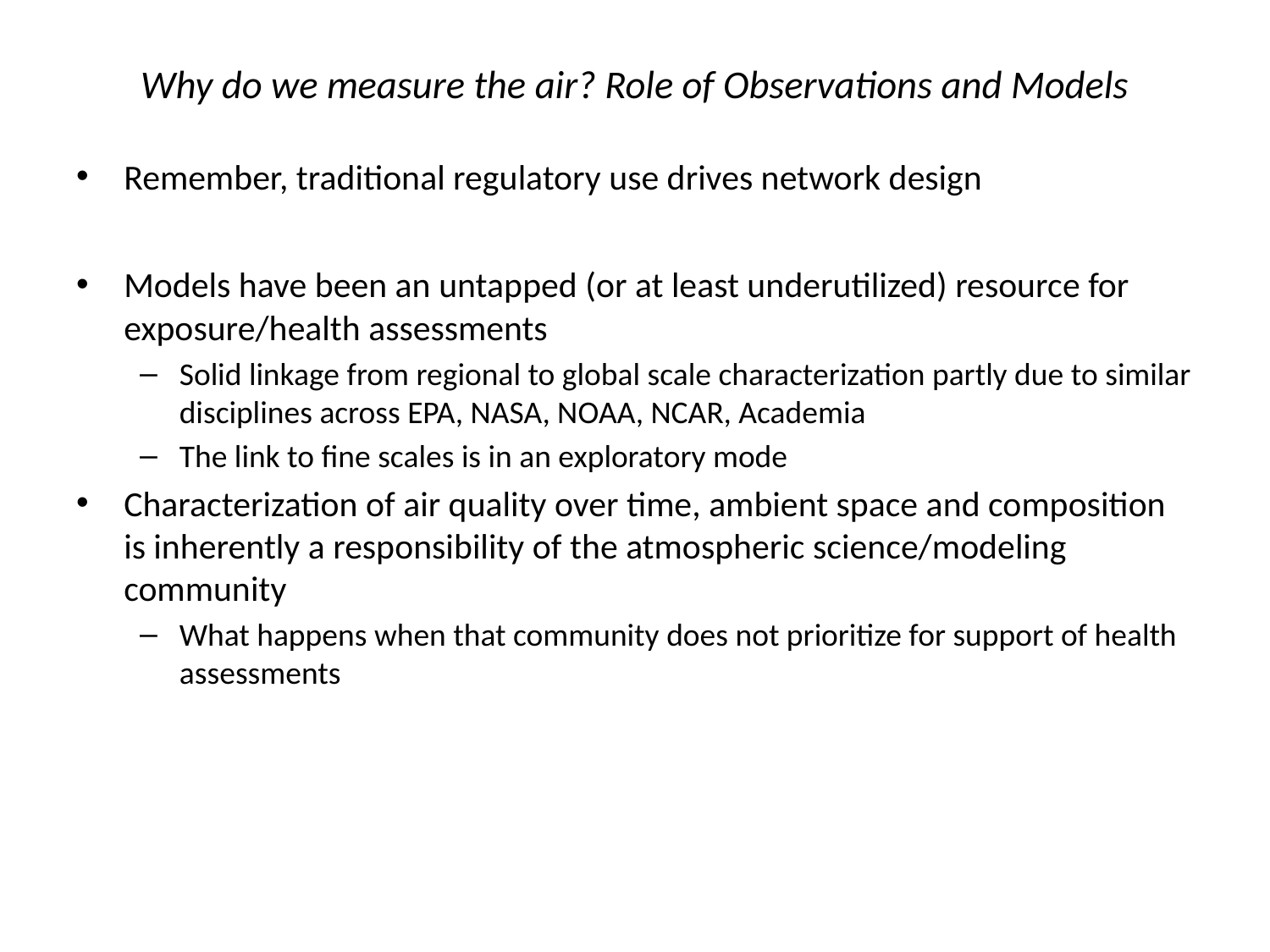

# Why do we measure the air? Role of Observations and Models
Remember, traditional regulatory use drives network design

Models have been an untapped (or at least underutilized) resource for exposure/health assessments
Solid linkage from regional to global scale characterization partly due to similar disciplines across EPA, NASA, NOAA, NCAR, Academia
The link to fine scales is in an exploratory mode
Characterization of air quality over time, ambient space and composition is inherently a responsibility of the atmospheric science/modeling  community
What happens when that community does not prioritize for support of health assessments